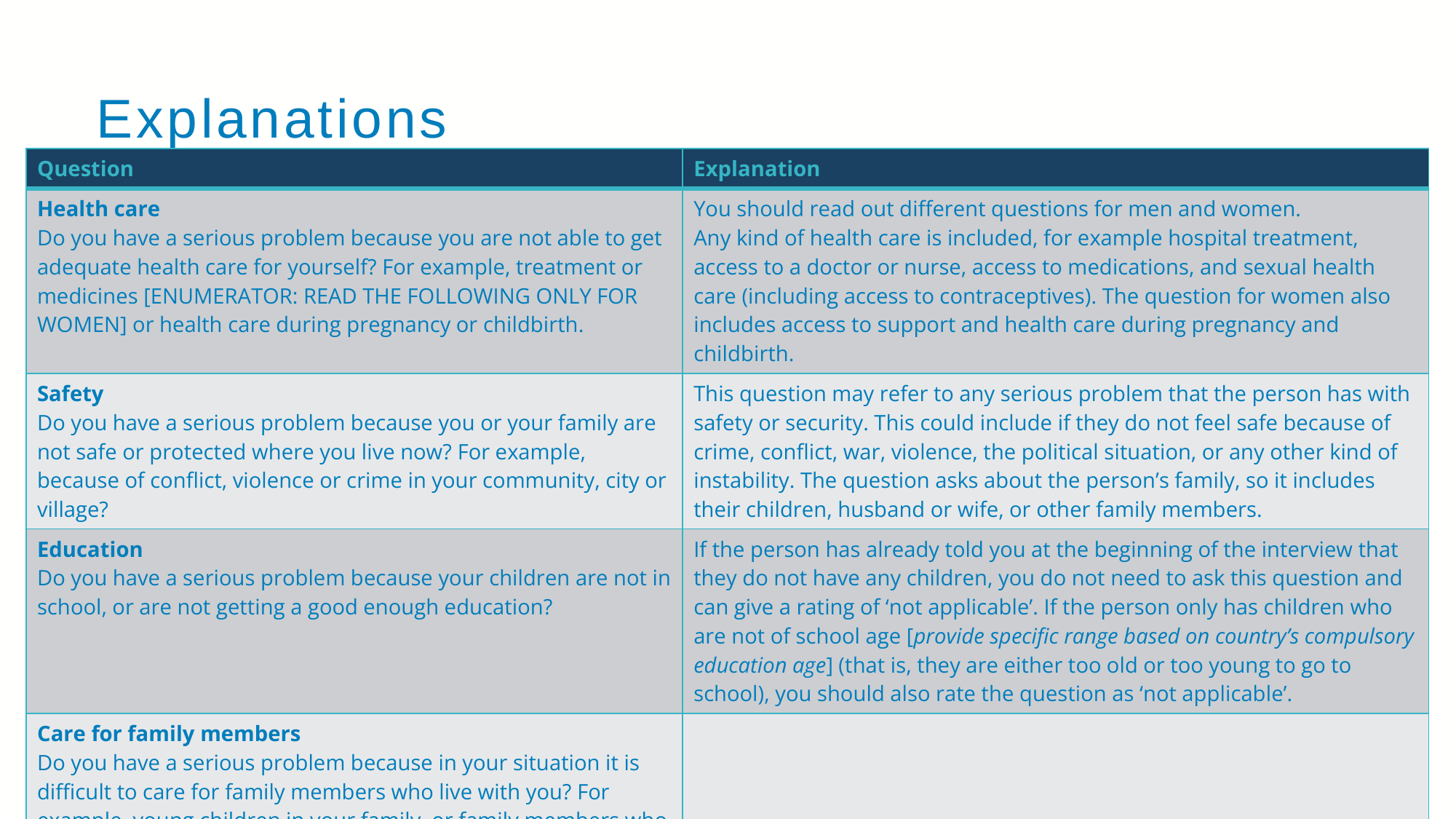

# Explanations
| Question | Explanation |
| --- | --- |
| Health care  Do you have a serious problem because you are not able to get adequate health care for yourself? For example, treatment or medicines [ENUMERATOR: READ THE FOLLOWING ONLY FOR WOMEN] or health care during pregnancy or childbirth. | You should read out different questions for men and women. Any kind of health care is included, for example hospital treatment, access to a doctor or nurse, access to medications, and sexual health care (including access to contraceptives). The question for women also includes access to support and health care during pregnancy and childbirth. |
| Safety Do you have a serious problem because you or your family are not safe or protected where you live now? For example, because of conflict, violence or crime in your community, city or village? | This question may refer to any serious problem that the person has with safety or security. This could include if they do not feel safe because of crime, conflict, war, violence, the political situation, or any other kind of instability. The question asks about the person’s family, so it includes their children, husband or wife, or other family members. |
| Education Do you have a serious problem because your children are not in school, or are not getting a good enough education? | If the person has already told you at the beginning of the interview that they do not have any children, you do not need to ask this question and can give a rating of ‘not applicable’. If the person only has children who are not of school age [provide specific range based on country’s compulsory education age] (that is, they are either too old or too young to go to school), you should also rate the question as ‘not applicable’. |
| Care for family members Do you have a serious problem because in your situation it is difficult to care for family members who live with you? For example, young children in your family, or family members who are elderly, physically or mentally ill, or disabled |  |